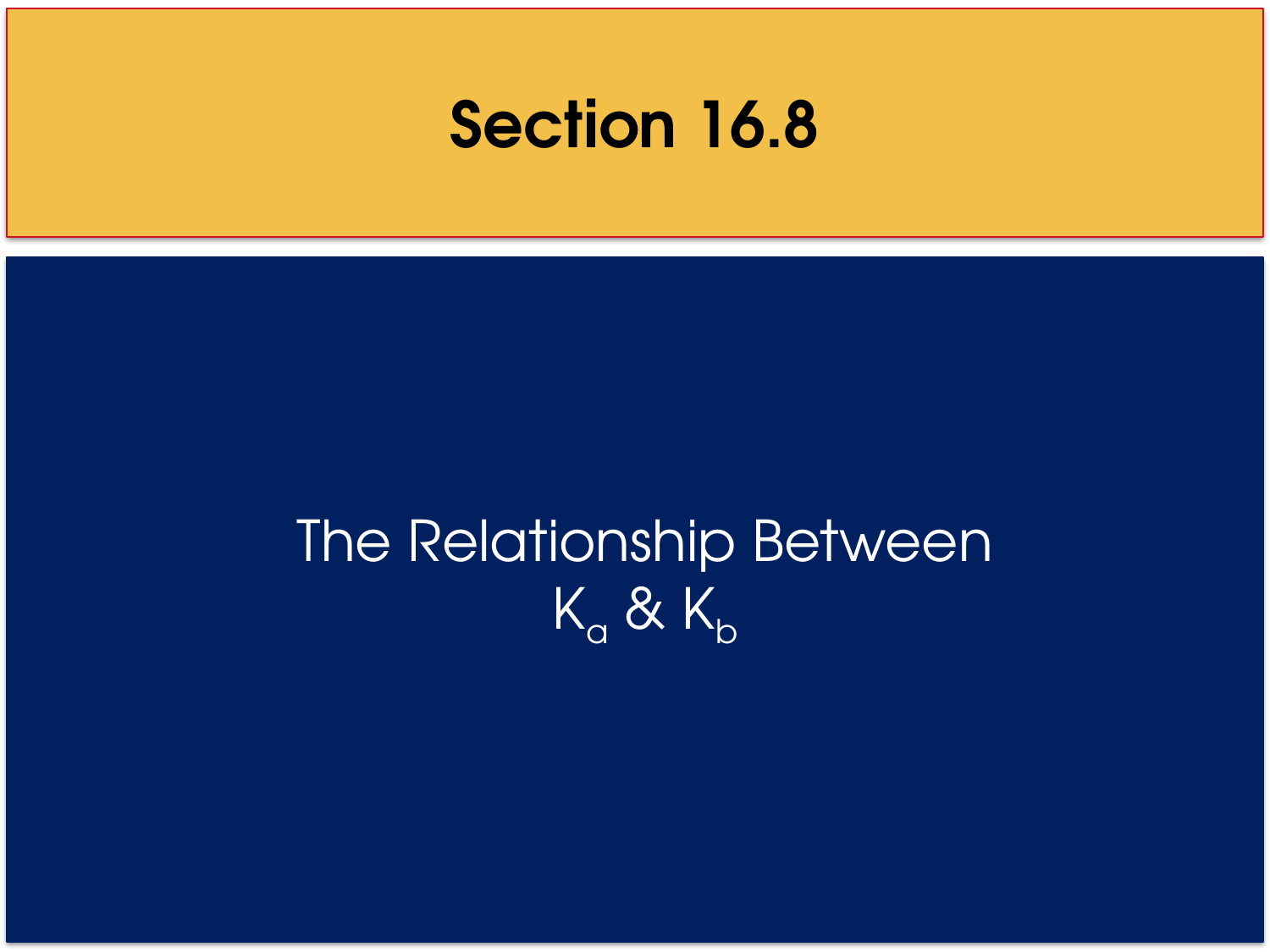

Section 16.8

The Relationship Between Ka & Kb